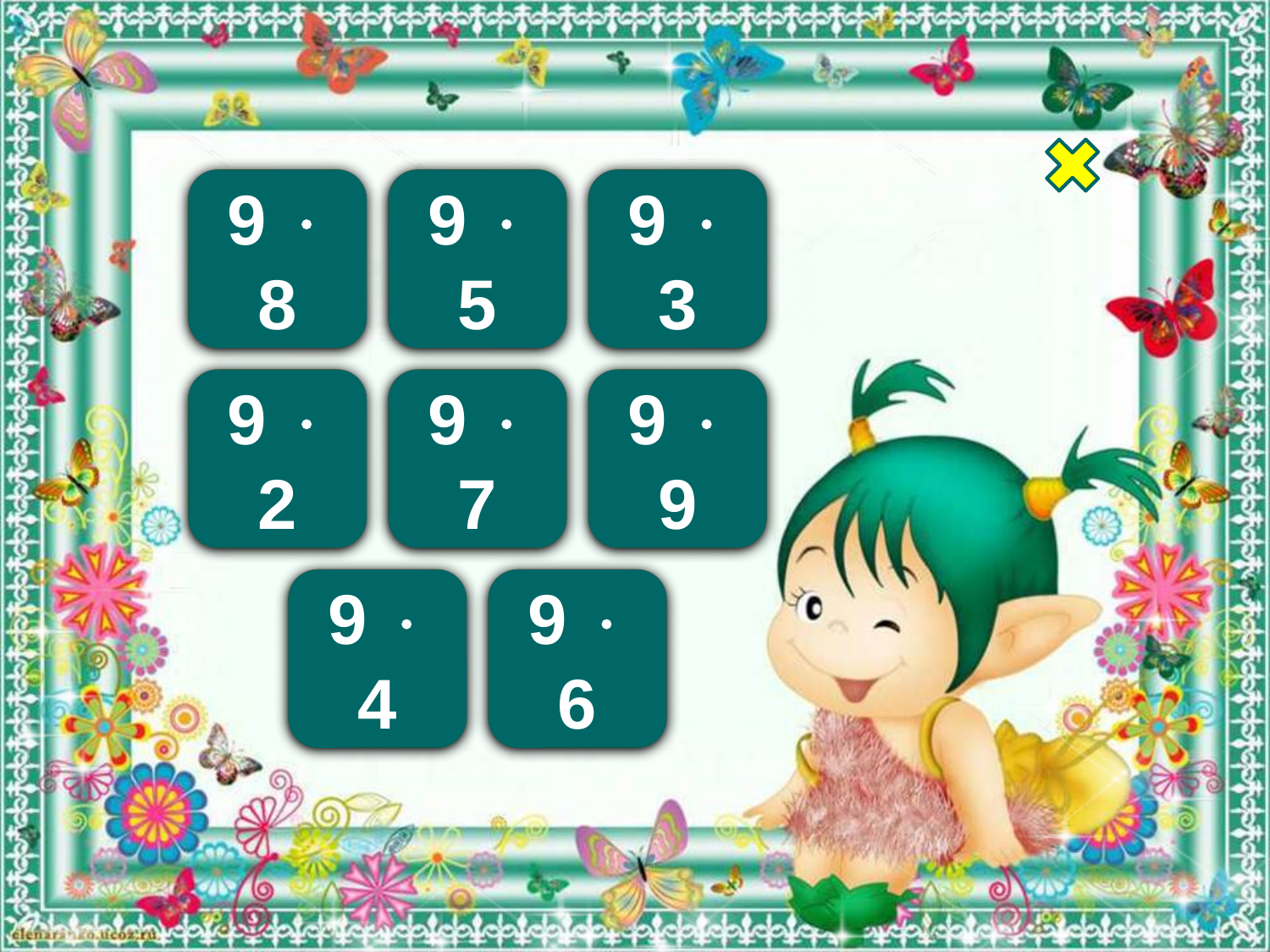

72
45
27
9 ⋅ 8
9 ⋅ 5
9 ⋅ 3

18
63
81
9 ⋅ 2
9 ⋅ 7
9 ⋅ 9

36
54
9 ⋅ 4
9 ⋅ 6